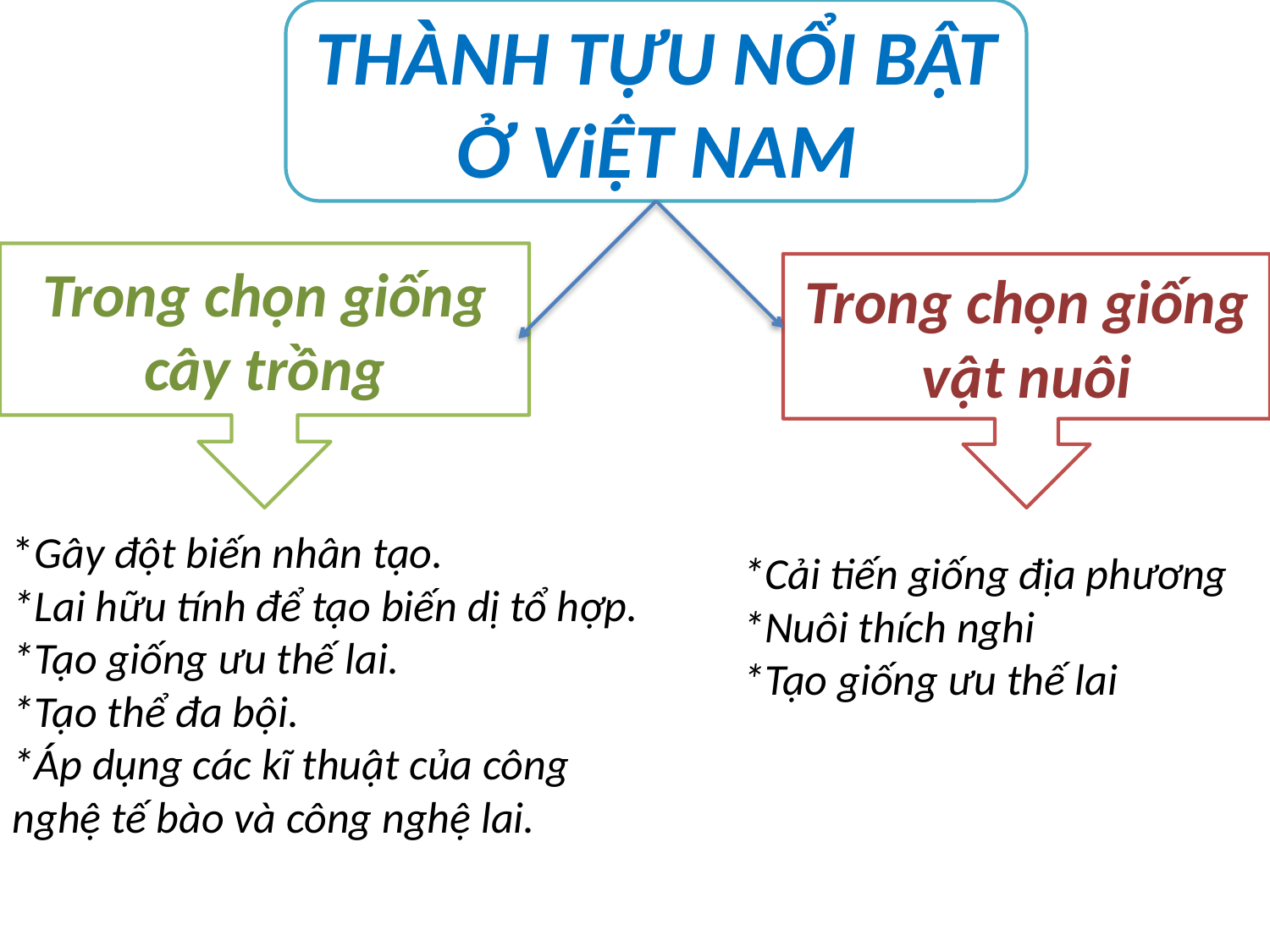

#
THÀNH TỰU NỔI BẬT Ở ViỆT NAM
Trong chọn giống cây trồng
Trong chọn giống vật nuôi
*Gây đột biến nhân tạo.
*Lai hữu tính để tạo biến dị tổ hợp.
*Tạo giống ưu thế lai.
*Tạo thể đa bội.
*Áp dụng các kĩ thuật của công nghệ tế bào và công nghệ lai.
*Cải tiến giống địa phương
*Nuôi thích nghi
*Tạo giống ưu thế lai